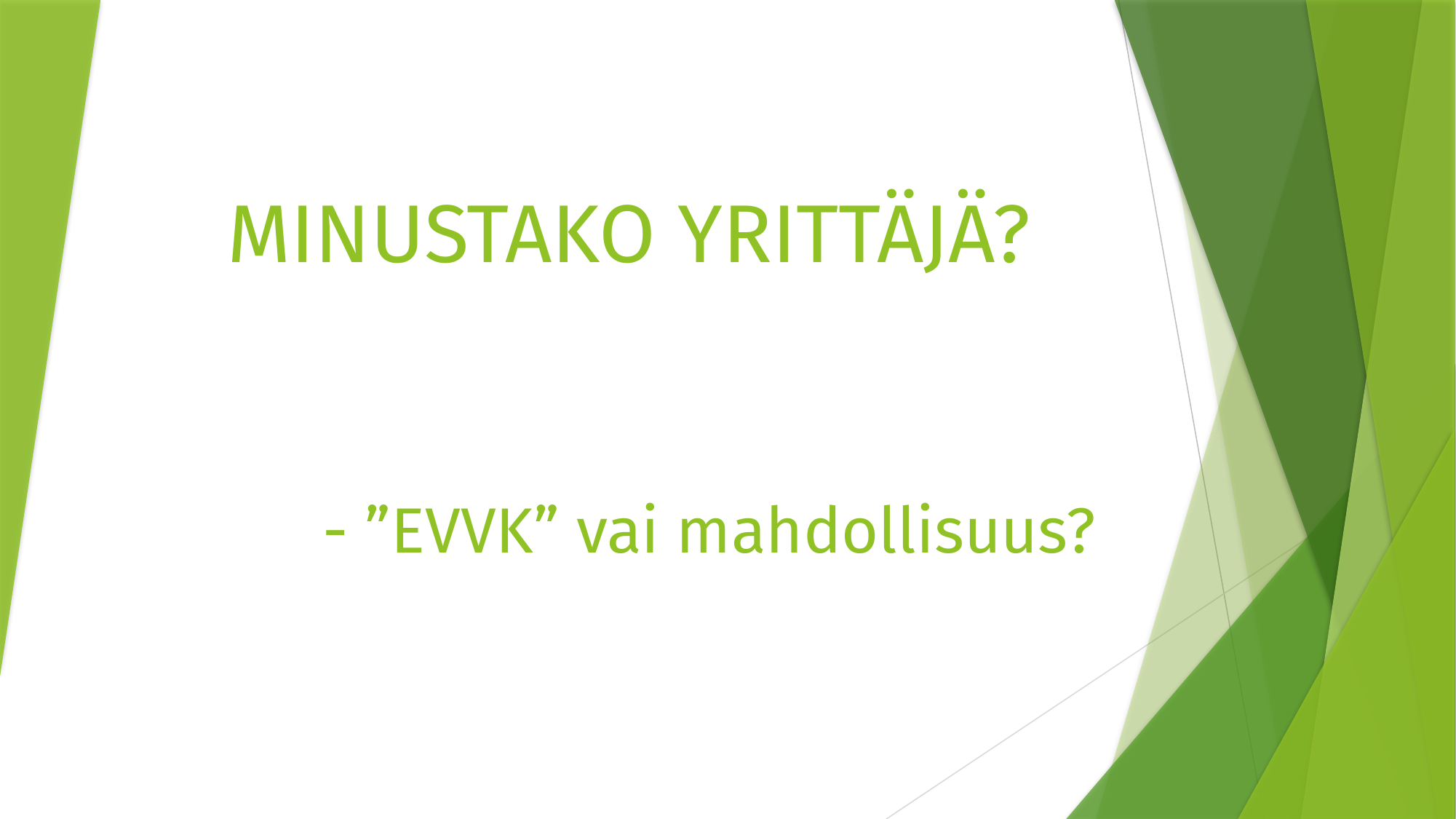

# MINUSTAKO YRITTÄJÄ?
- ”EVVK” vai mahdollisuus?